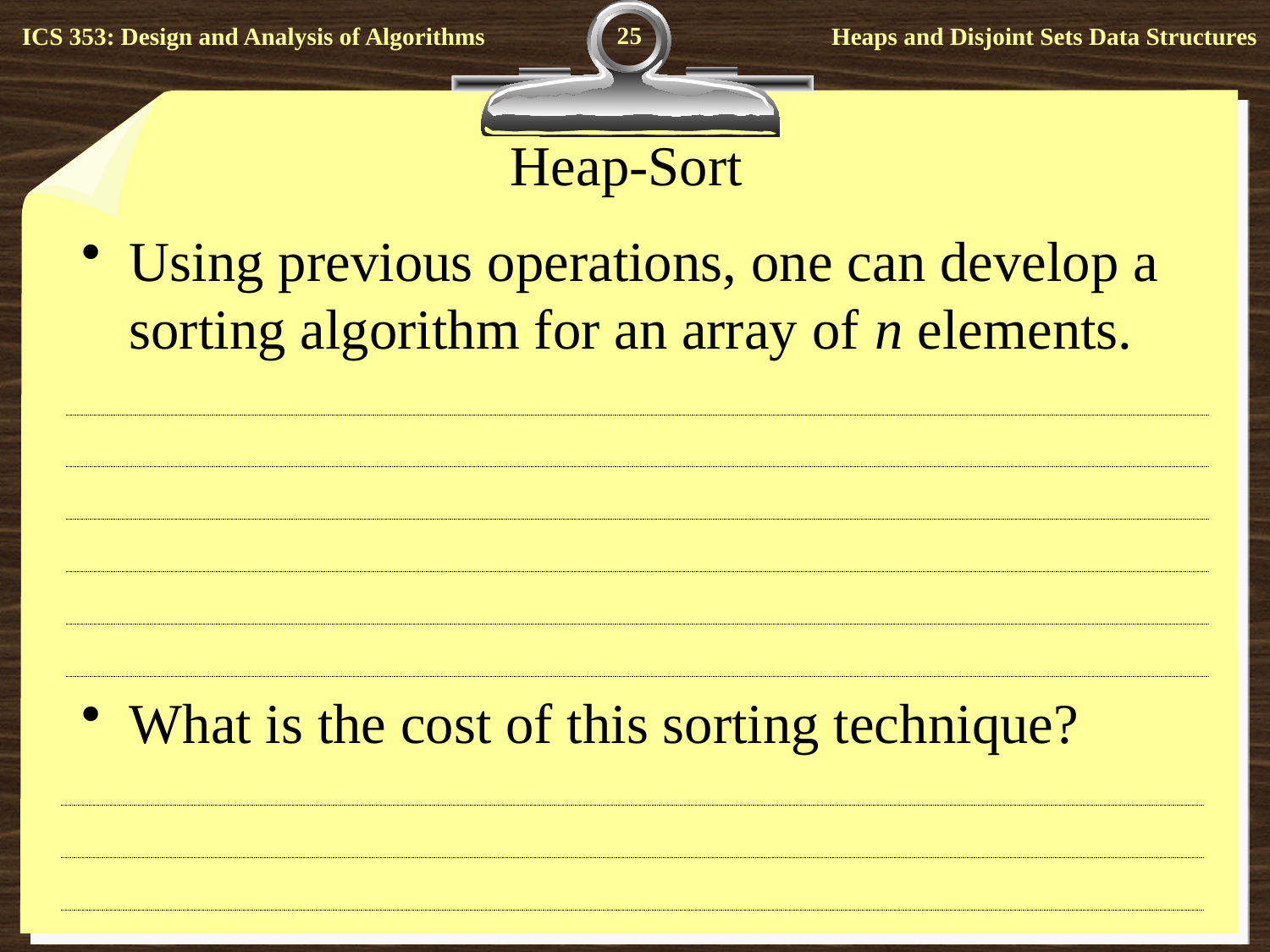

25
# Heap-Sort
Using previous operations, one can develop a sorting algorithm for an array of n elements.

What is the cost of this sorting technique?